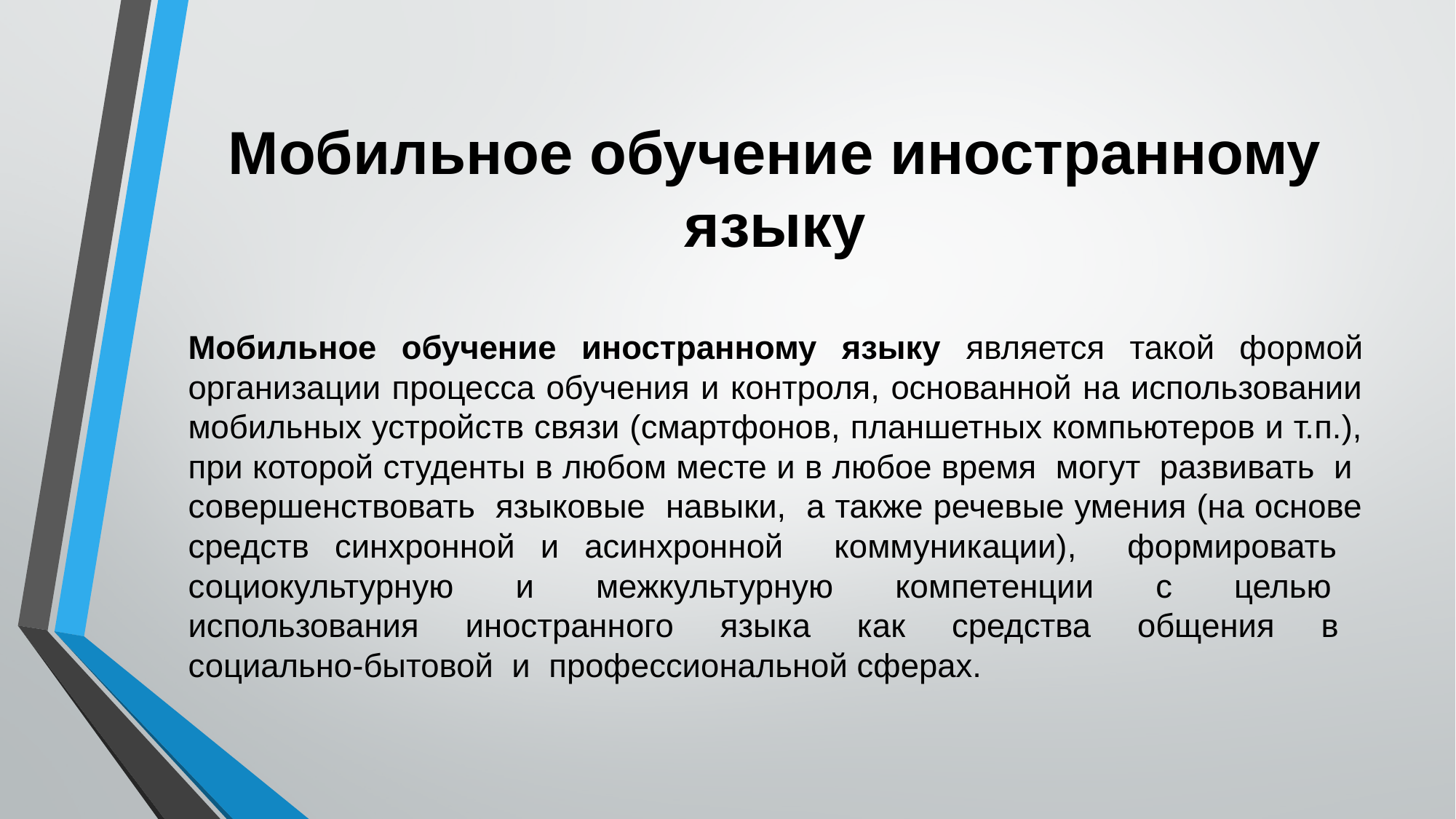

# Мобильное обучение иностранному языку
Мобильное обучение иностранному языку является такой формой организации процесса обучения и контроля, основанной на использовании мобильных устройств связи (смартфонов, планшетных компьютеров и т.п.), при которой студенты в любом месте и в любое время  могут  развивать  и  совершенствовать  языковые  навыки,  а также речевые умения (на основе средств синхронной и асинхронной  коммуникации),  формировать  социокультурную  и  межкультурную  компетенции  с  целью  использования  иностранного  языка  как  средства  общения  в  социально-бытовой  и  профессиональной сферах.